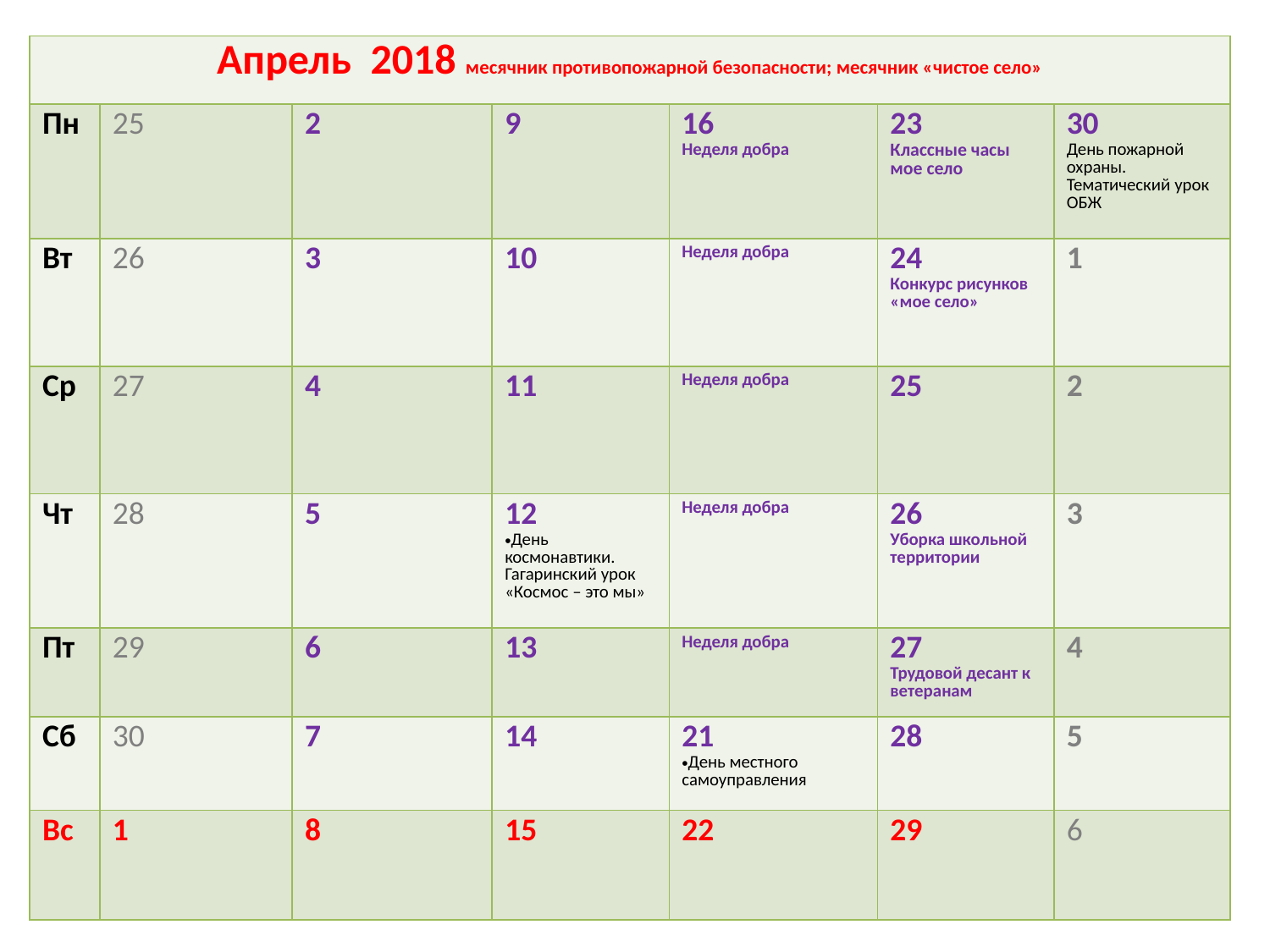

| Апрель 2018 месячник противопожарной безопасности; месячник «чистое село» |  |  |  |  |  |  |
| --- | --- | --- | --- | --- | --- | --- |
| Пн | 25 | 2 | 9 | 16 Неделя добра | 23 Классные часы мое село | 30 День пожарной охраны. Тематический урок ОБЖ |
| Вт | 26 | 3 | 10 | Неделя добра | 24 Конкурс рисунков «мое село» | 1 |
| Ср | 27 | 4 | 11 | Неделя добра | 25 | 2 |
| Чт | 28 | 5 | 12 День космонавтики. Гагаринский урок «Космос – это мы» | Неделя добра | 26 Уборка школьной территории | 3 |
| Пт | 29 | 6 | 13 | Неделя добра | 27 Трудовой десант к ветеранам | 4 |
| Сб | 30 | 7 | 14 | 21 День местного самоуправления | 28 | 5 |
| Вс | 1 | 8 | 15 | 22 | 29 | 6 |